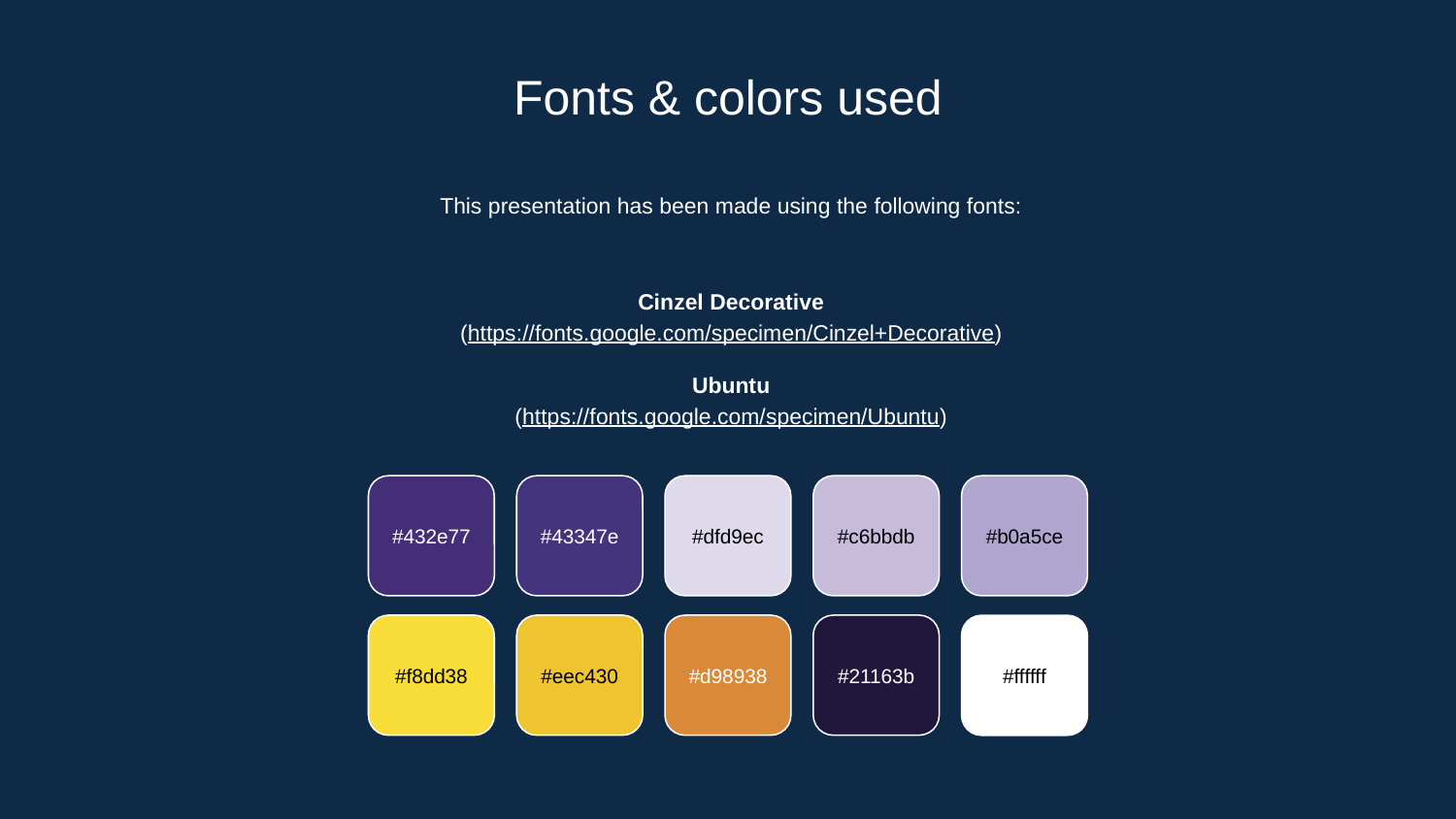

Fonts & colors used
This presentation has been made using the following fonts:

Cinzel Decorative
(https://fonts.google.com/specimen/Cinzel+Decorative)

Ubuntu
(https://fonts.google.com/specimen/Ubuntu)

#432e77

#43347e

#dfd9ec

#c6bbdb

#b0a5ce

#f8dd38

#eec430

#d98938

#21163b

#ffffff